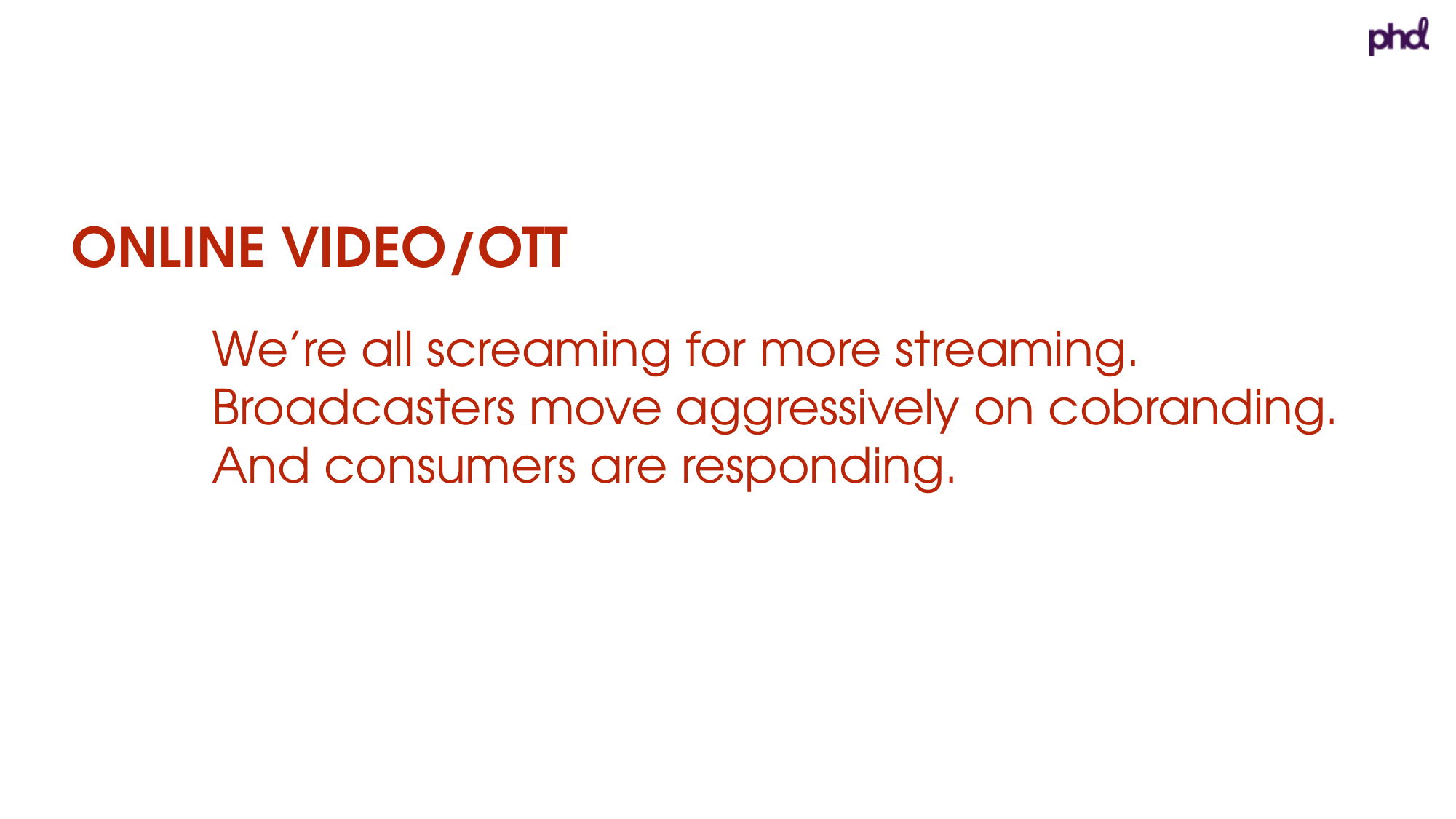

ONLINE VIDEO/OTT
We’re all screaming for more streaming.
Broadcasters move aggressively on cobranding.
And consumers are responding.